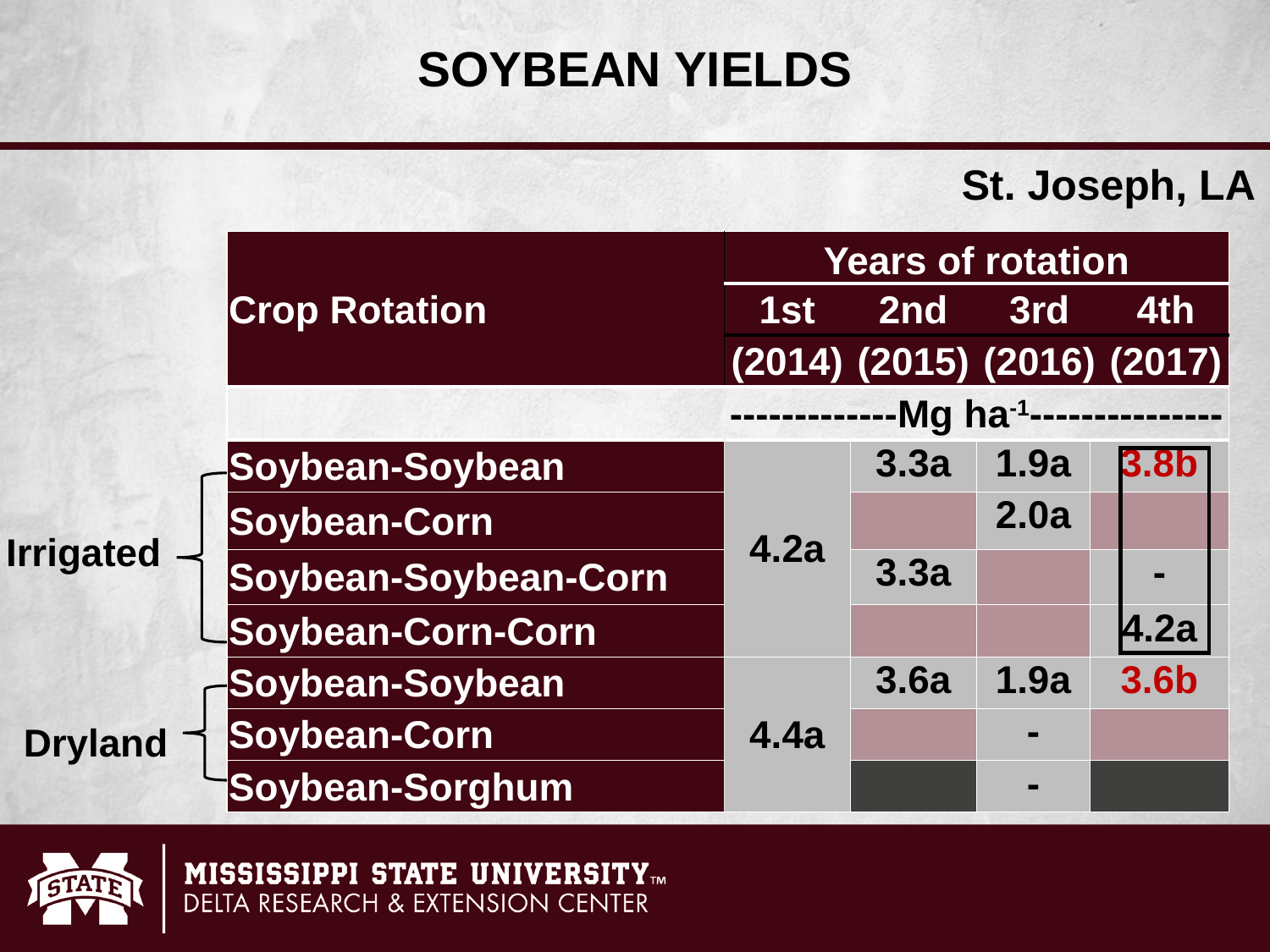

SOYBEAN YIELDS

St. Joseph, LA

| Crop Rotation | Years of rotation |  |  |  |  |
| --- | --- | --- | --- | --- | --- |
|  | 1st | 2nd | 3rd |  | 4th |
|  | (2014) | (2015) | (2016) |  | (2017) |
|  | -------------Mg ha-1--------------- |  |  |  |  |
| Soybean-Soybean | 4.2a | 3.3a | 1.9a | 3.8b |  |
| Soybean-Corn |  |  | 2.0a |  |  |
| Soybean-Soybean-Corn |  | 3.3a |  | - |  |
| Soybean-Corn-Corn |  |  |  | 4.2a |  |
| Soybean-Soybean | 4.4a | 3.6a | 1.9a | 3.6b |  |
| Soybean-Corn |  |  | - |  |  |
| Soybean-Sorghum |  |  | - |  |  |

Irrigated

Dryland